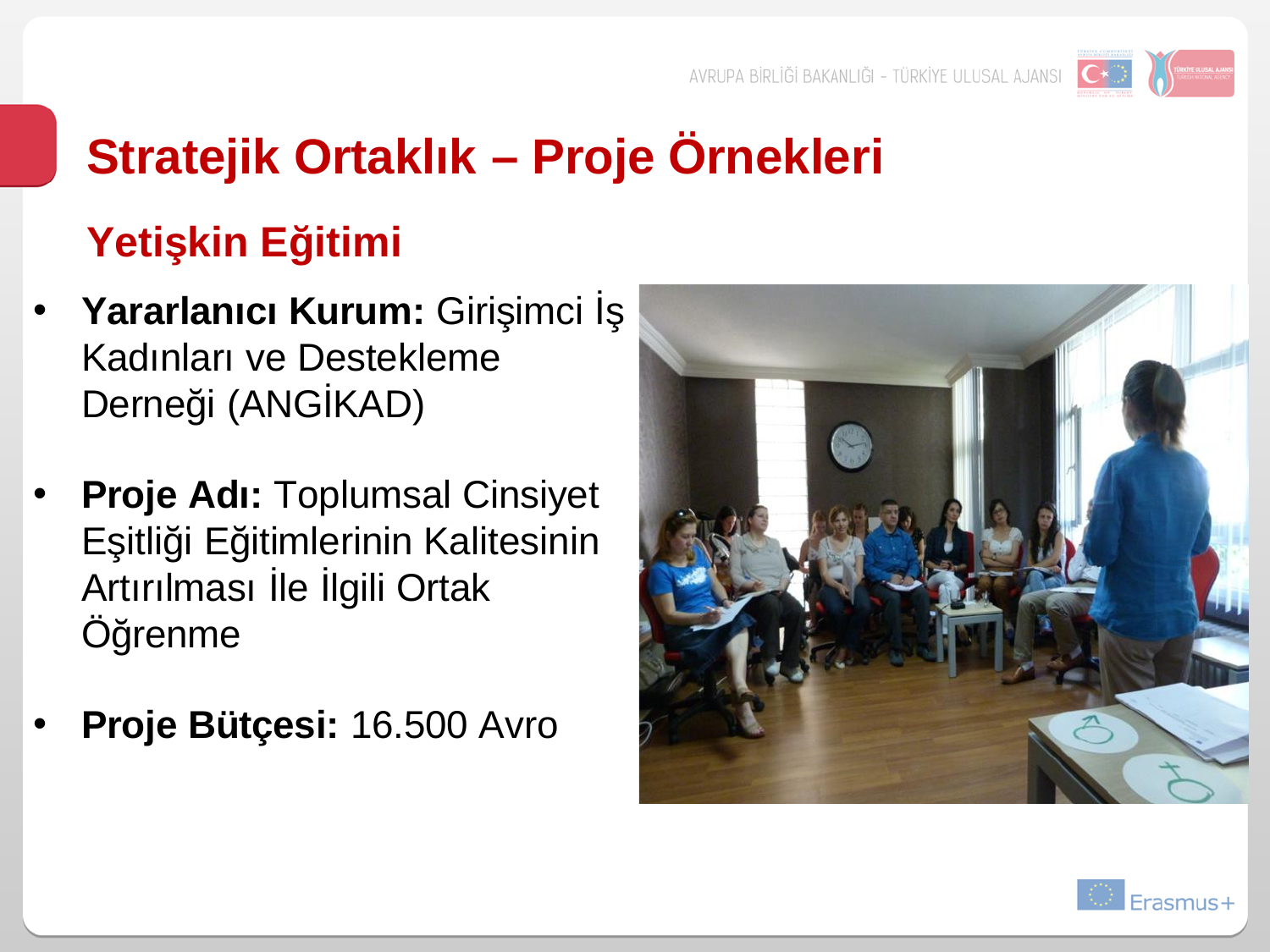

# Stratejik Ortaklık – Proje Örnekleri
Yetişkin Eğitimi
Yararlanıcı Kurum: Girişimci İş Kadınları ve Destekleme Derneği (ANGİKAD)

Proje Adı: Toplumsal Cinsiyet Eşitliği Eğitimlerinin Kalitesinin Artırılması İle İlgili Ortak Öğrenme

Proje Bütçesi: 16.500 Avro